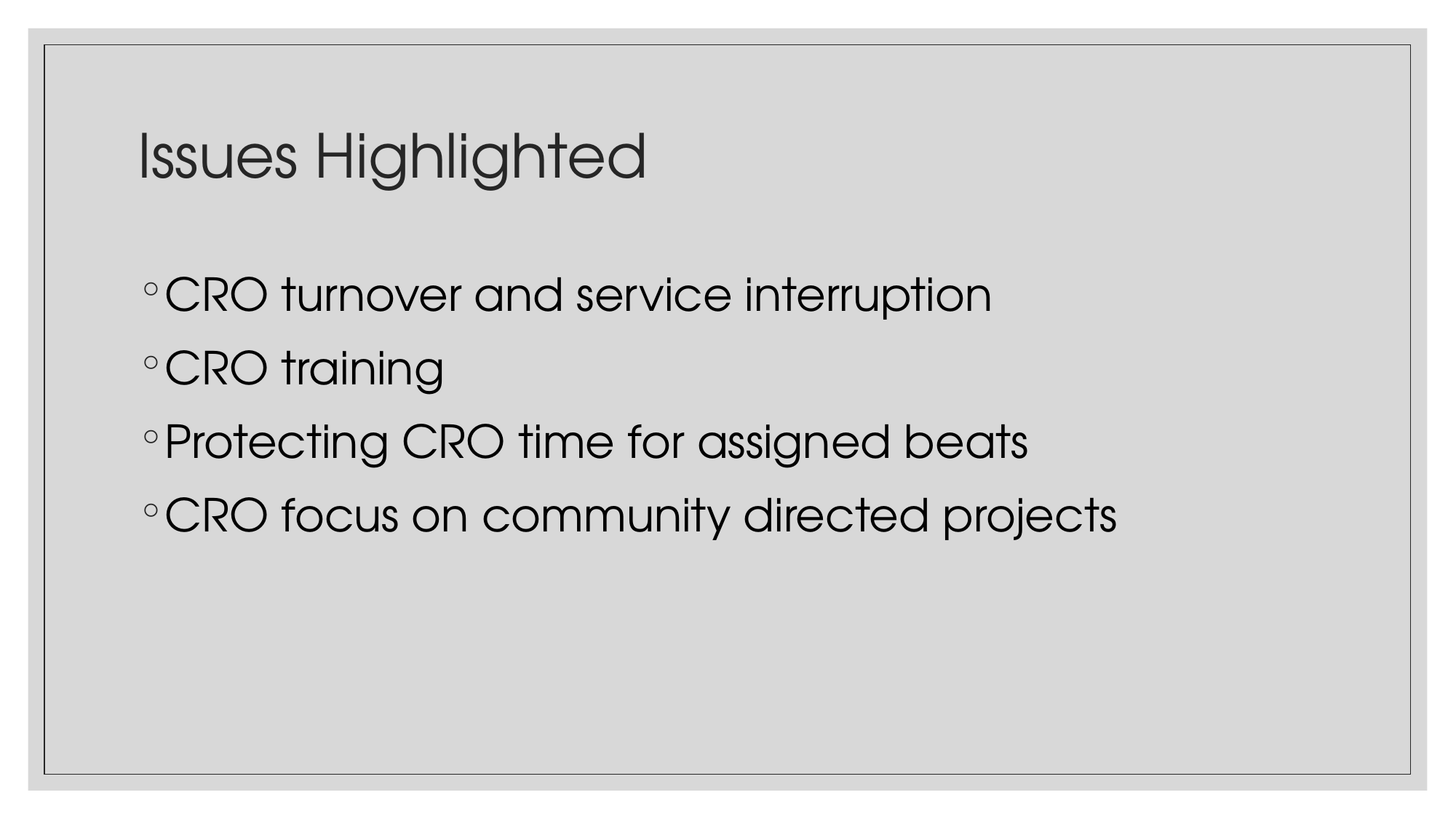

# Issues Highlighted
CRO turnover and service interruption
CRO training
Protecting CRO time for assigned beats
CRO focus on community directed projects